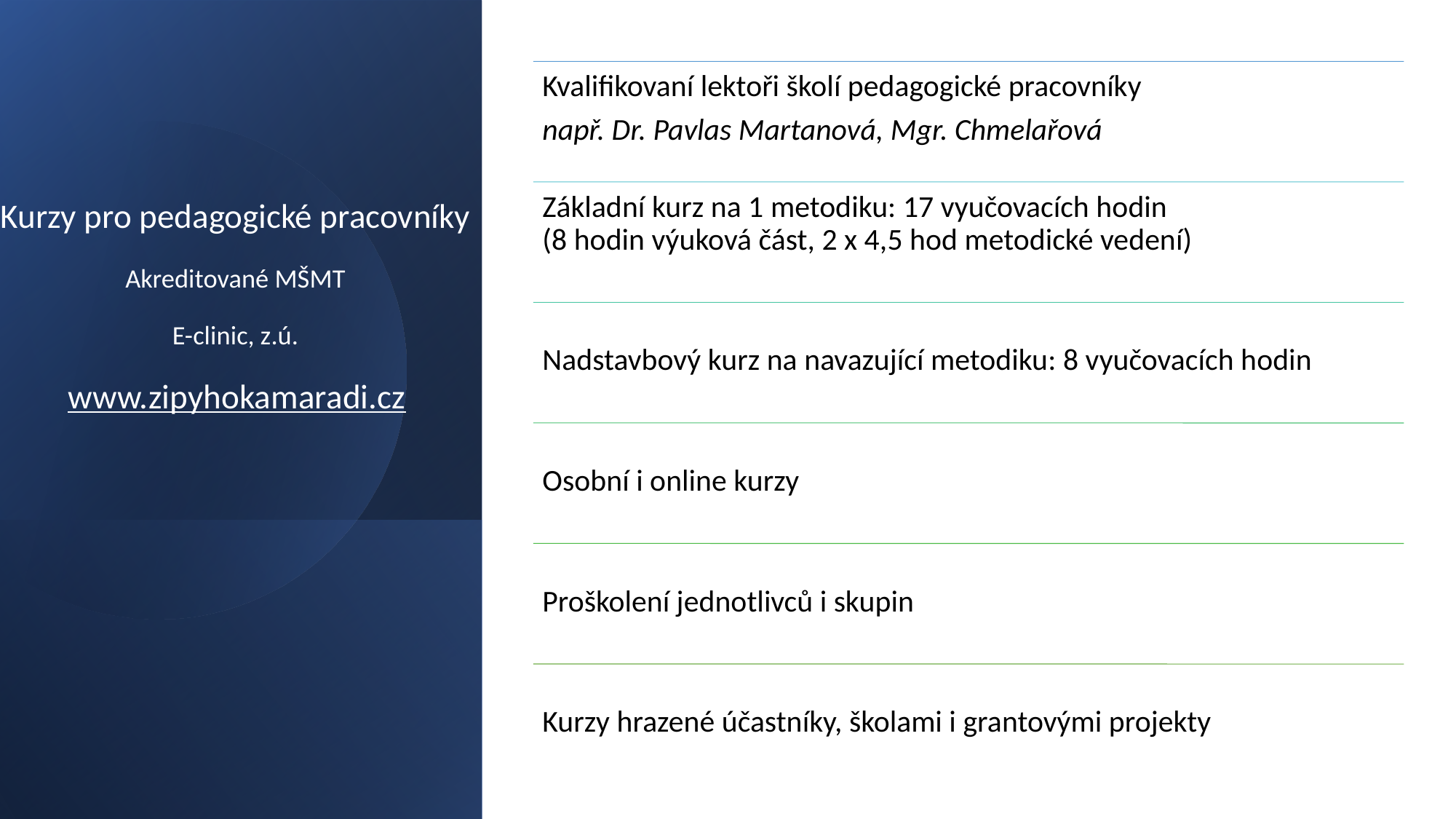

Kvalifikovaní lektoři školí pedagogické pracovníky
např. Dr. Pavlas Martanová, Mgr. Chmelařová
Základní kurz na 1 metodiku: 17 vyučovacích hodin
(8 hodin výuková část, 2 x 4,5 hod metodické vedení)
Nadstavbový kurz na navazující metodiku: 8 vyučovacích hodin
Osobní i online kurzy
Proškolení jednotlivců i skupin
Kurzy hrazené účastníky, školami i grantovými projekty

# Kurzy pro pedagogické pracovníky Akreditované MŠMT E-clinic, z.ú. www.zipyhokamaradi.cz